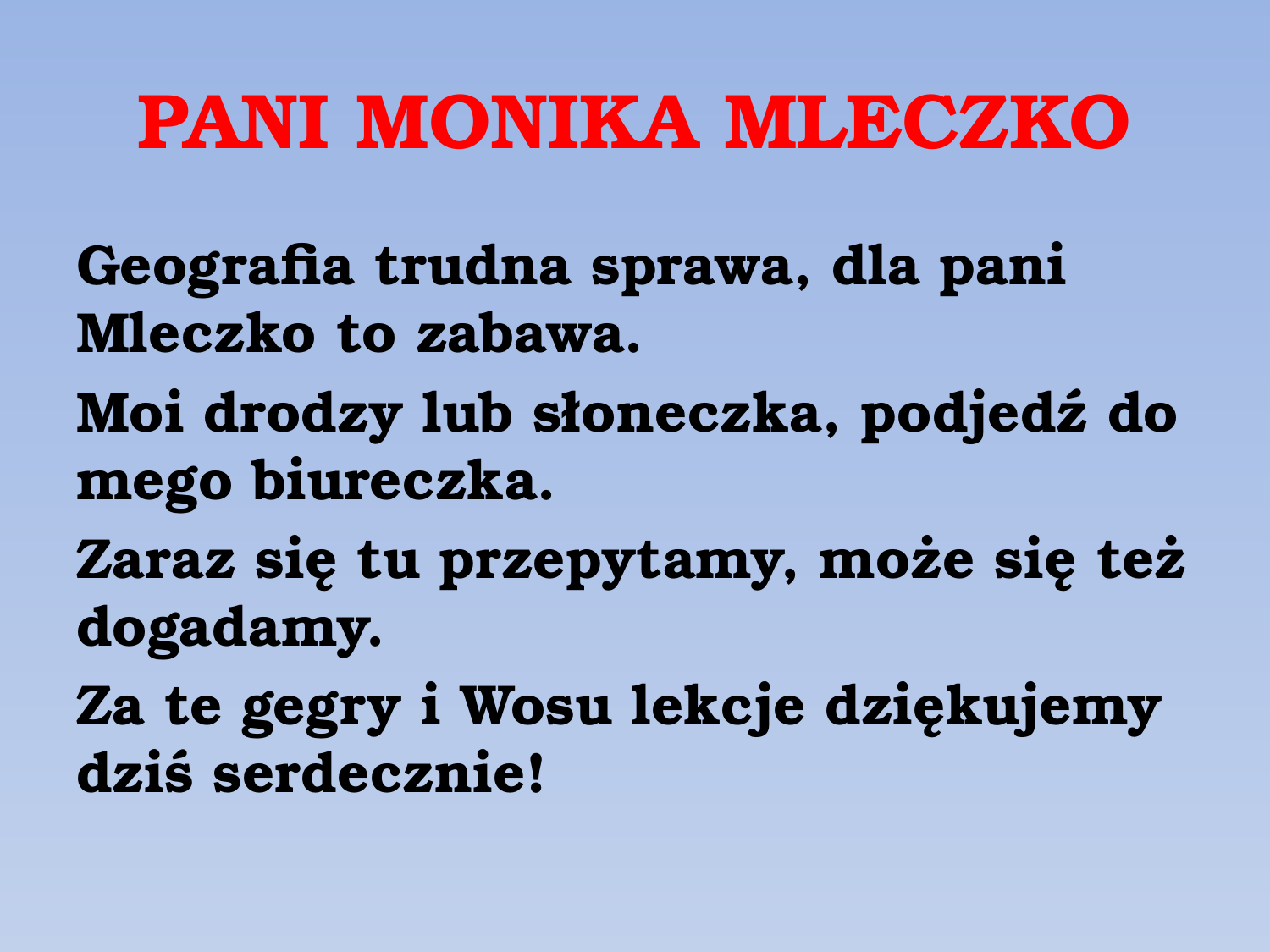

# PANI MONIKA MLECZKO
Geografia trudna sprawa, dla pani Mleczko to zabawa.
Moi drodzy lub słoneczka, podjedź do mego biureczka.
Zaraz się tu przepytamy, może się też dogadamy.
Za te gegry i Wosu lekcje dziękujemy dziś serdecznie!